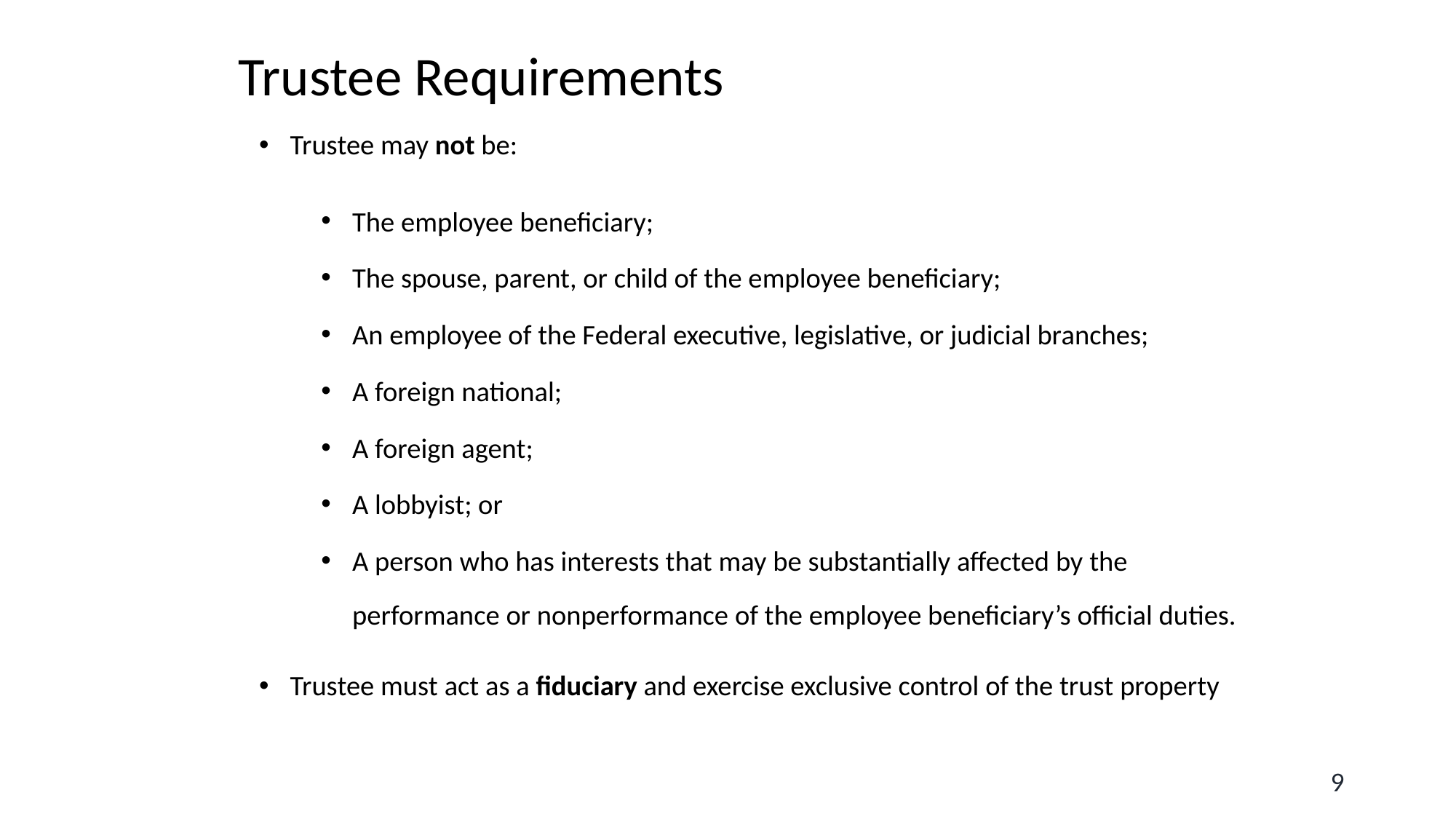

# Trustee Requirements
Trustee may not be:

The employee beneficiary;
The spouse, parent, or child of the employee beneficiary;
An employee of the Federal executive, legislative, or judicial branches;
A foreign national;
A foreign agent;
A lobbyist; or
A person who has interests that may be substantially affected by the performance or nonperformance of the employee beneficiary’s official duties.

Trustee must act as a fiduciary and exercise exclusive control of the trust property

9